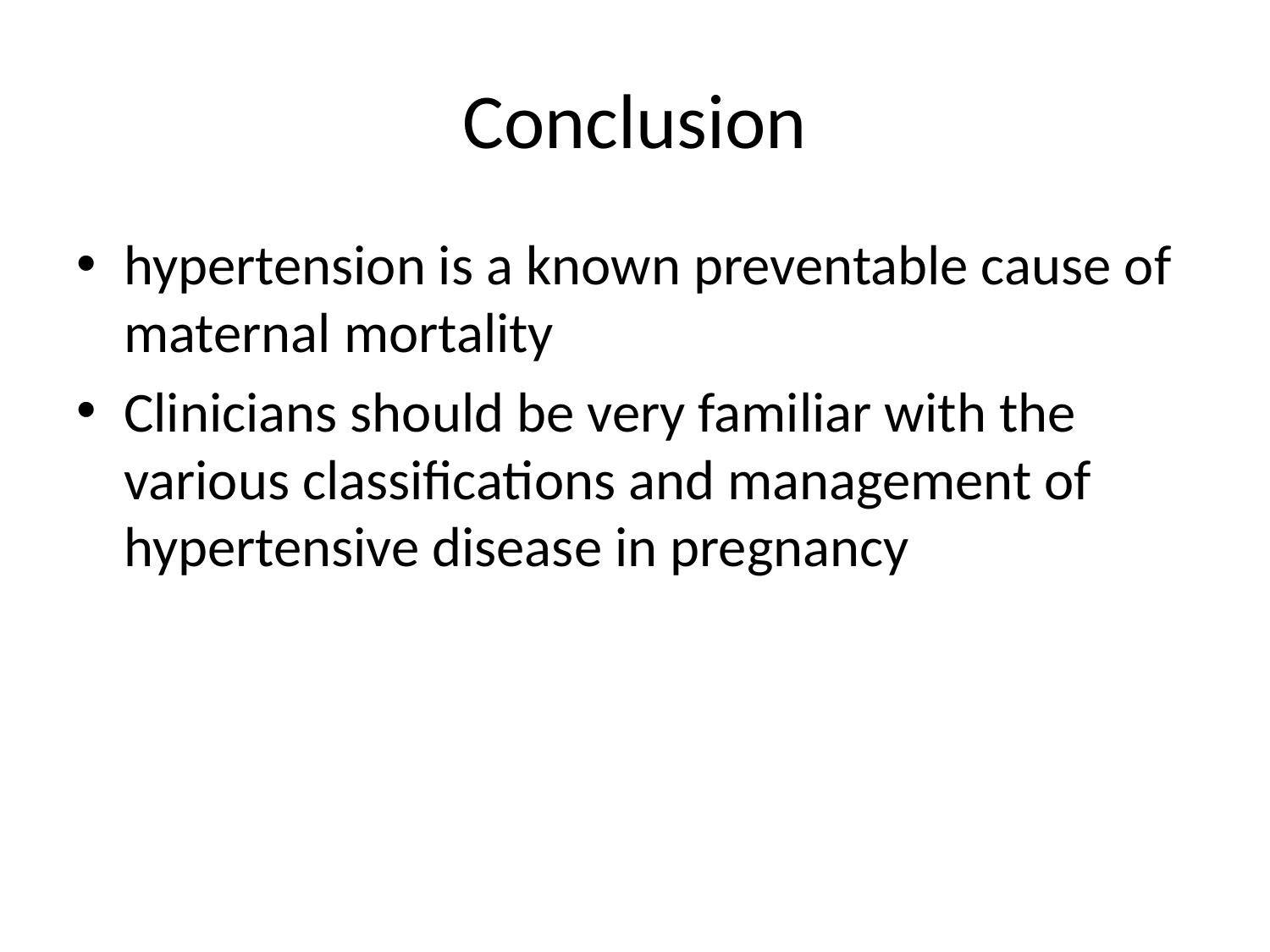

# Conclusion
hypertension is a known preventable cause of maternal mortality
Clinicians should be very familiar with the various classifications and management of hypertensive disease in pregnancy